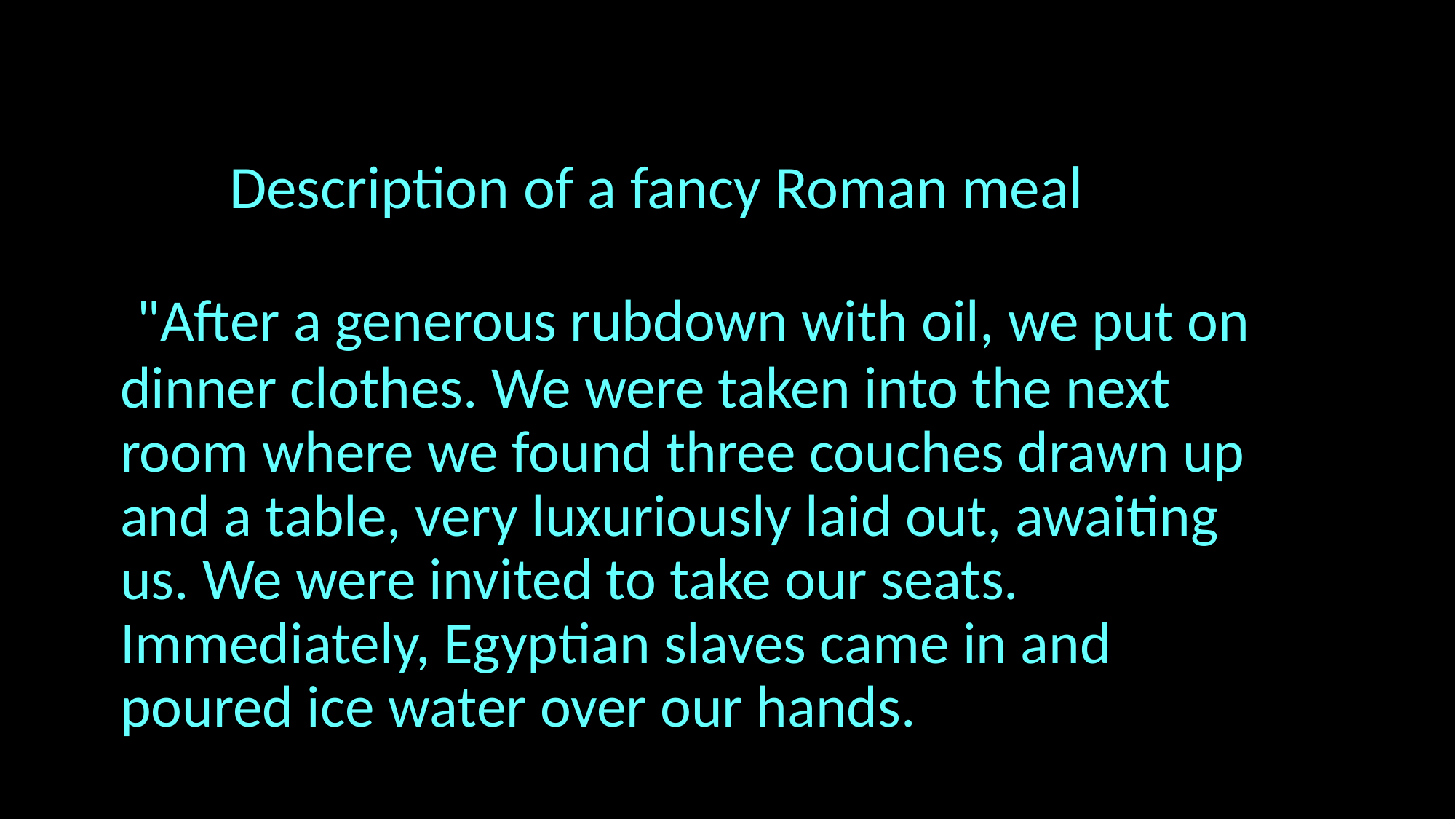

# Description of a fancy Roman meal
 "After a generous rubdown with oil, we put on dinner clothes. We were taken into the next room where we found three couches drawn up and a table, very luxuriously laid out, awaiting us. We were invited to take our seats. Immediately, Egyptian slaves came in and poured ice water over our hands.